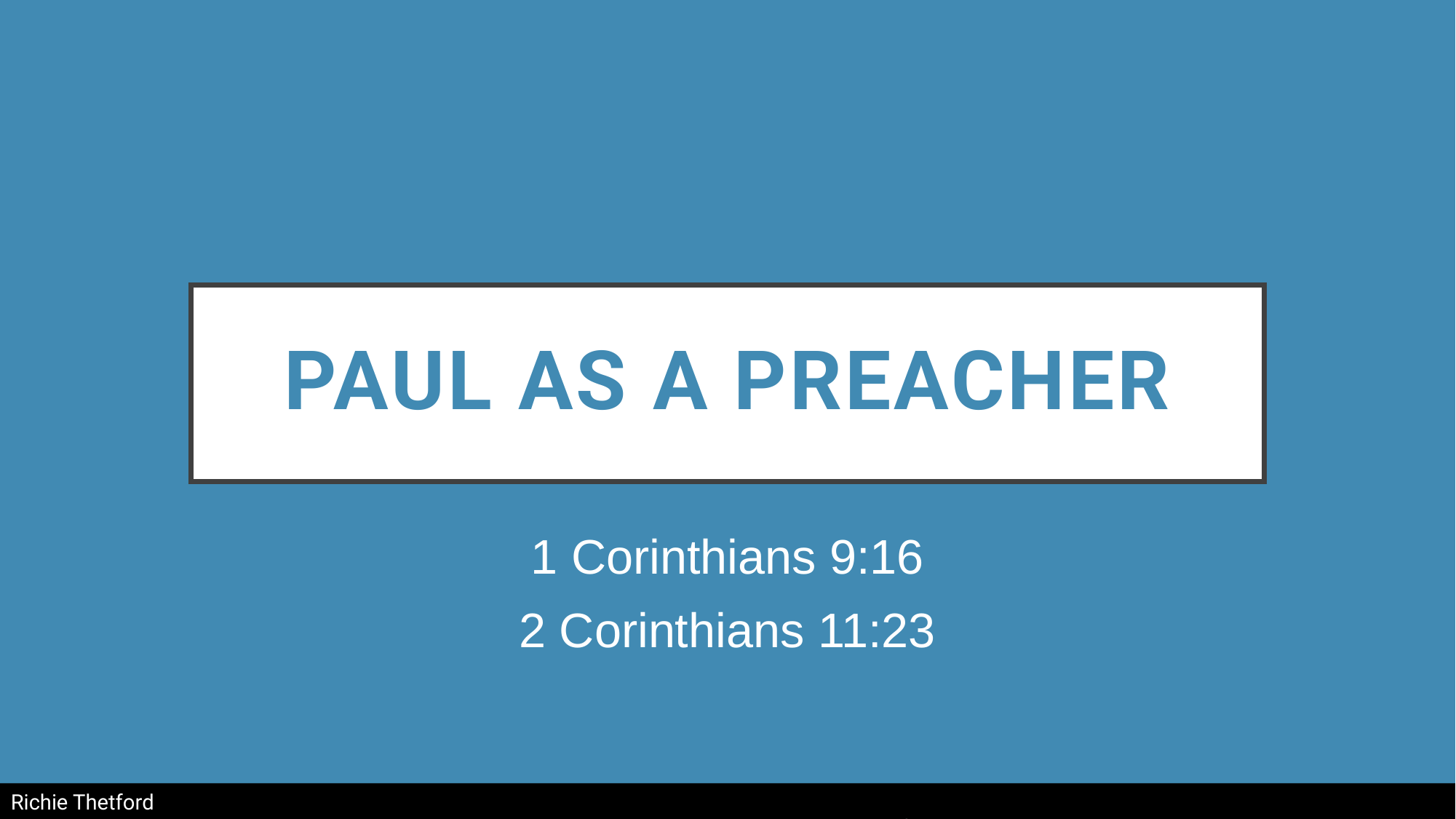

# Paul as a preacher
1 Corinthians 9:16
2 Corinthians 11:23
Richie Thetford																			       www.thetfordcountry.com